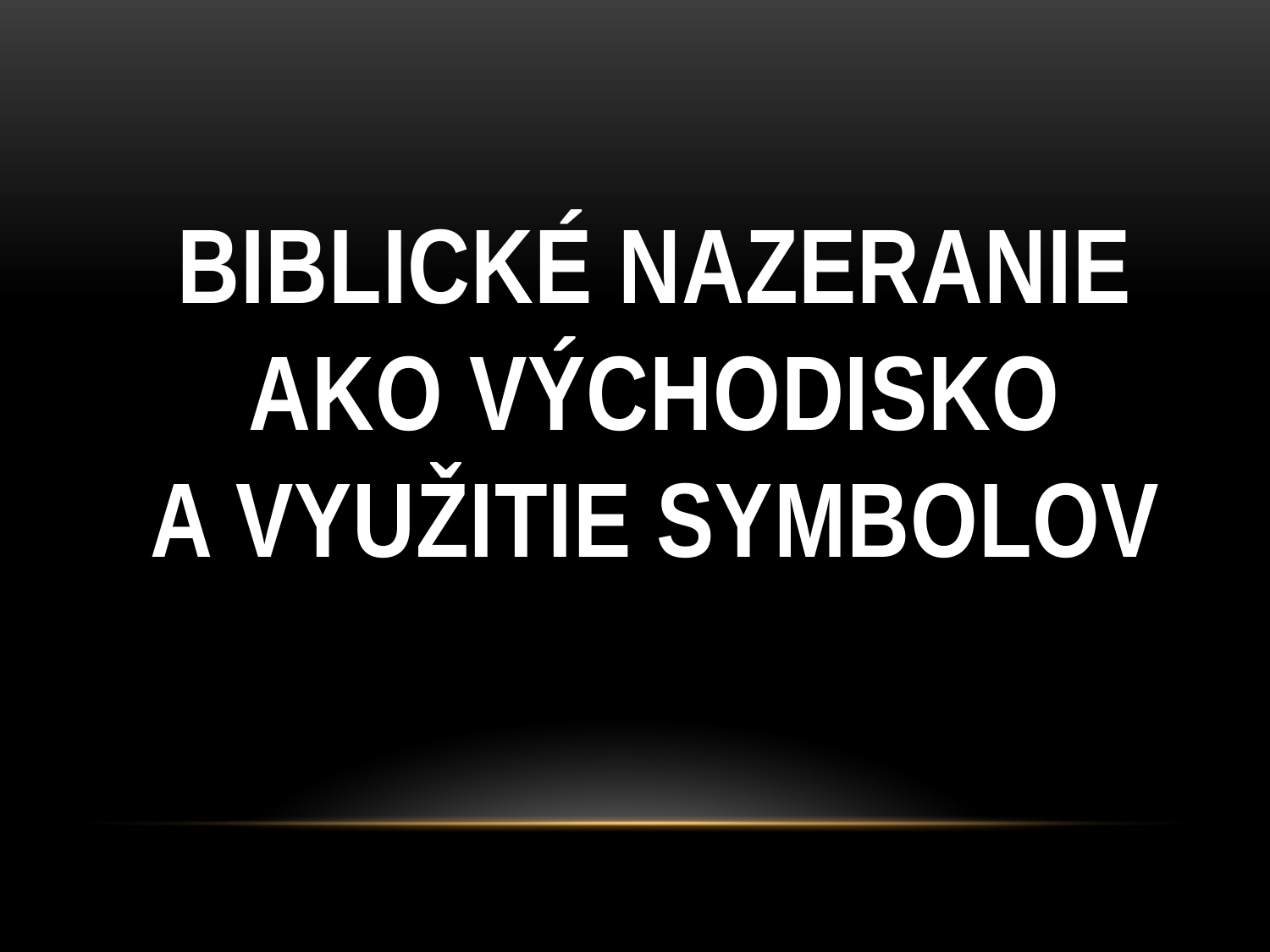

# Biblické nazeranie ako východisko a využitie symbolov